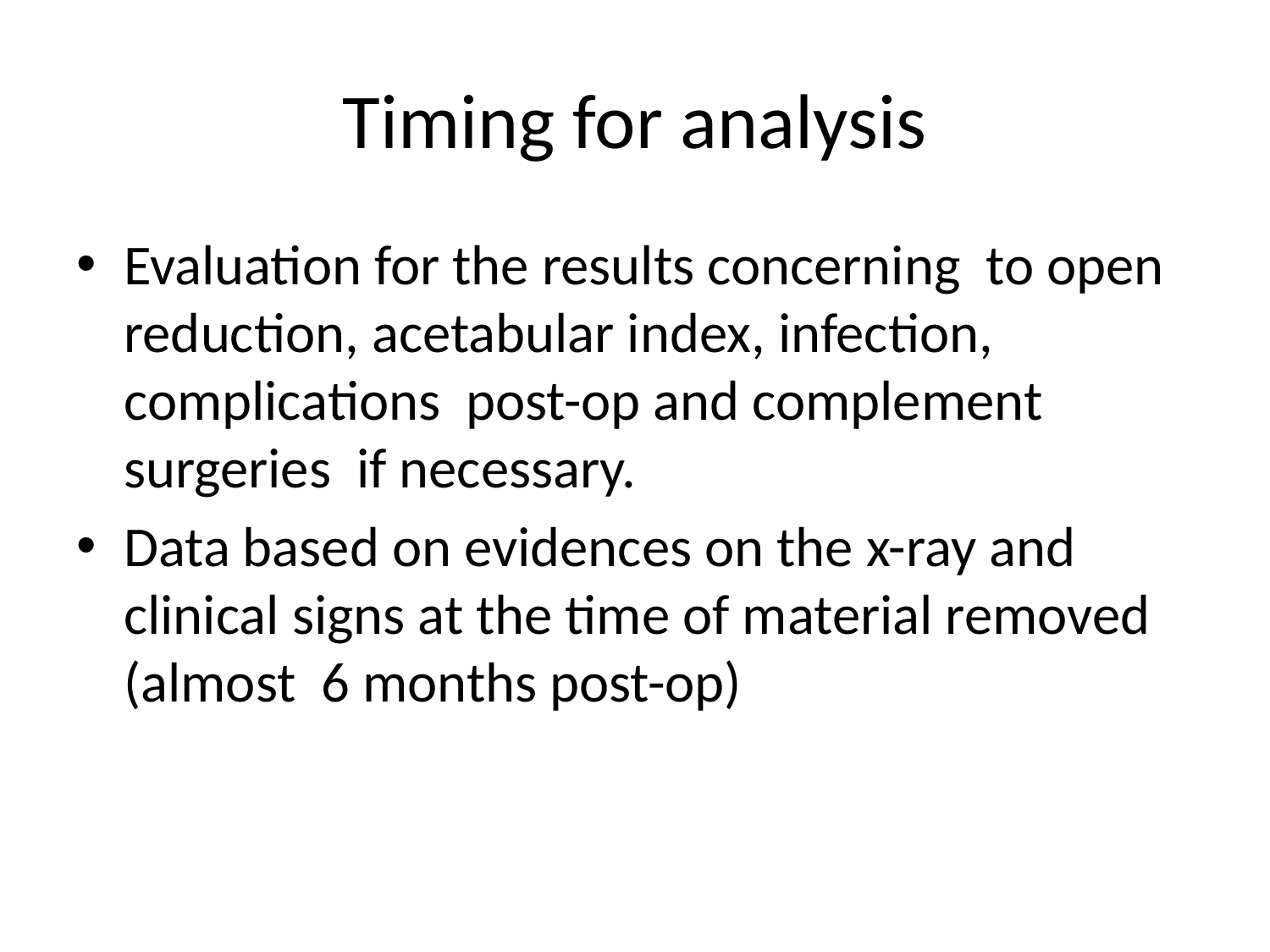

# Timing for analysis
Evaluation for the results concerning  to open reduction, acetabular index, infection, complications  post-op and complement surgeries  if necessary.
Data based on evidences on the x-ray and clinical signs at the time of material removed (almost  6 months post-op)